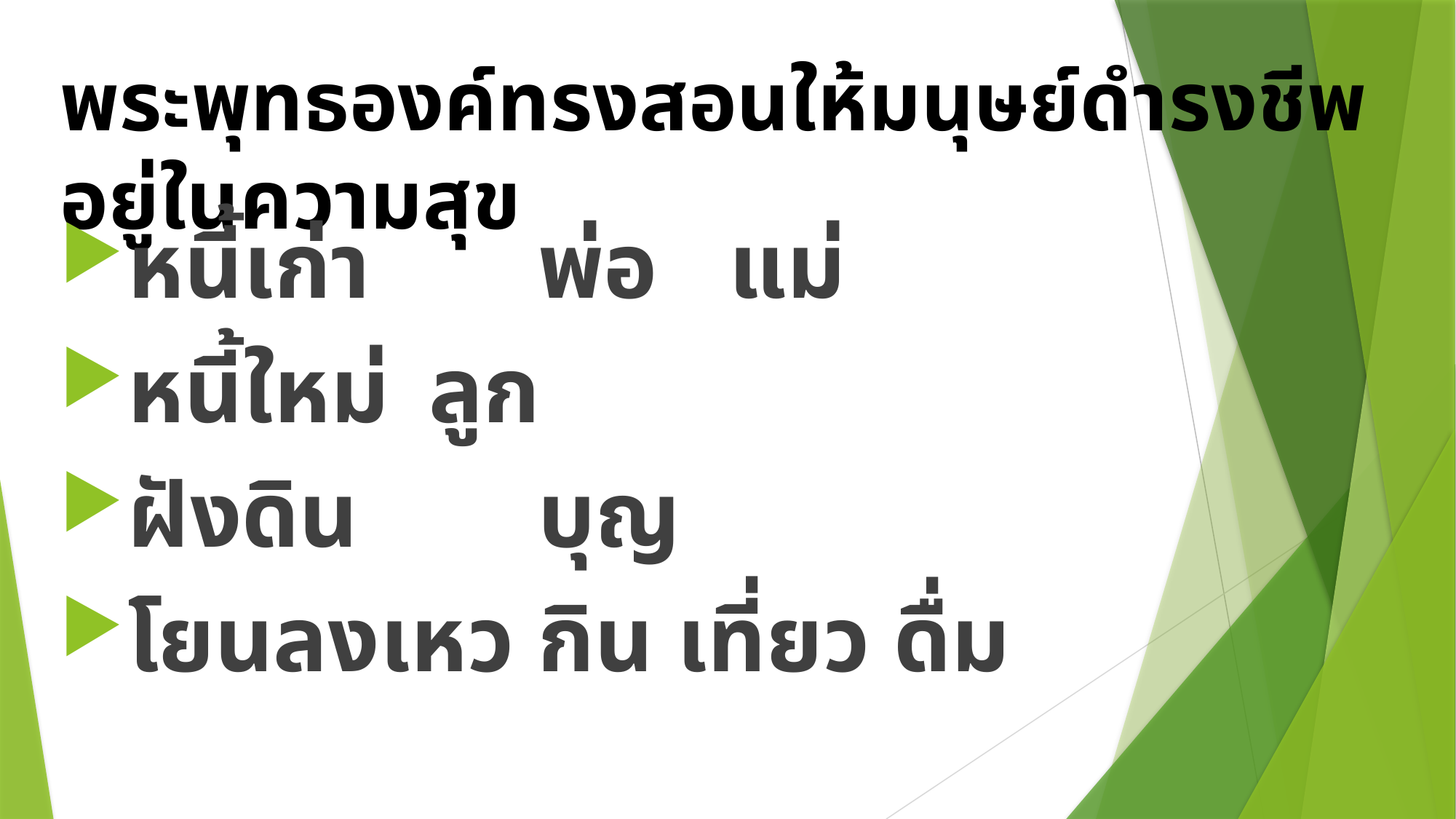

# พระพุทธองค์ทรงสอนให้มนุษย์ดำรงชีพอยู่ในความสุข 4 ประกพ
หนี้เก่า		พ่อ   แม่
หนี้ใหม่	ลูก
ฝังดิน		บุญ
โยนลงเหว	กิน เที่ยว ดื่ม